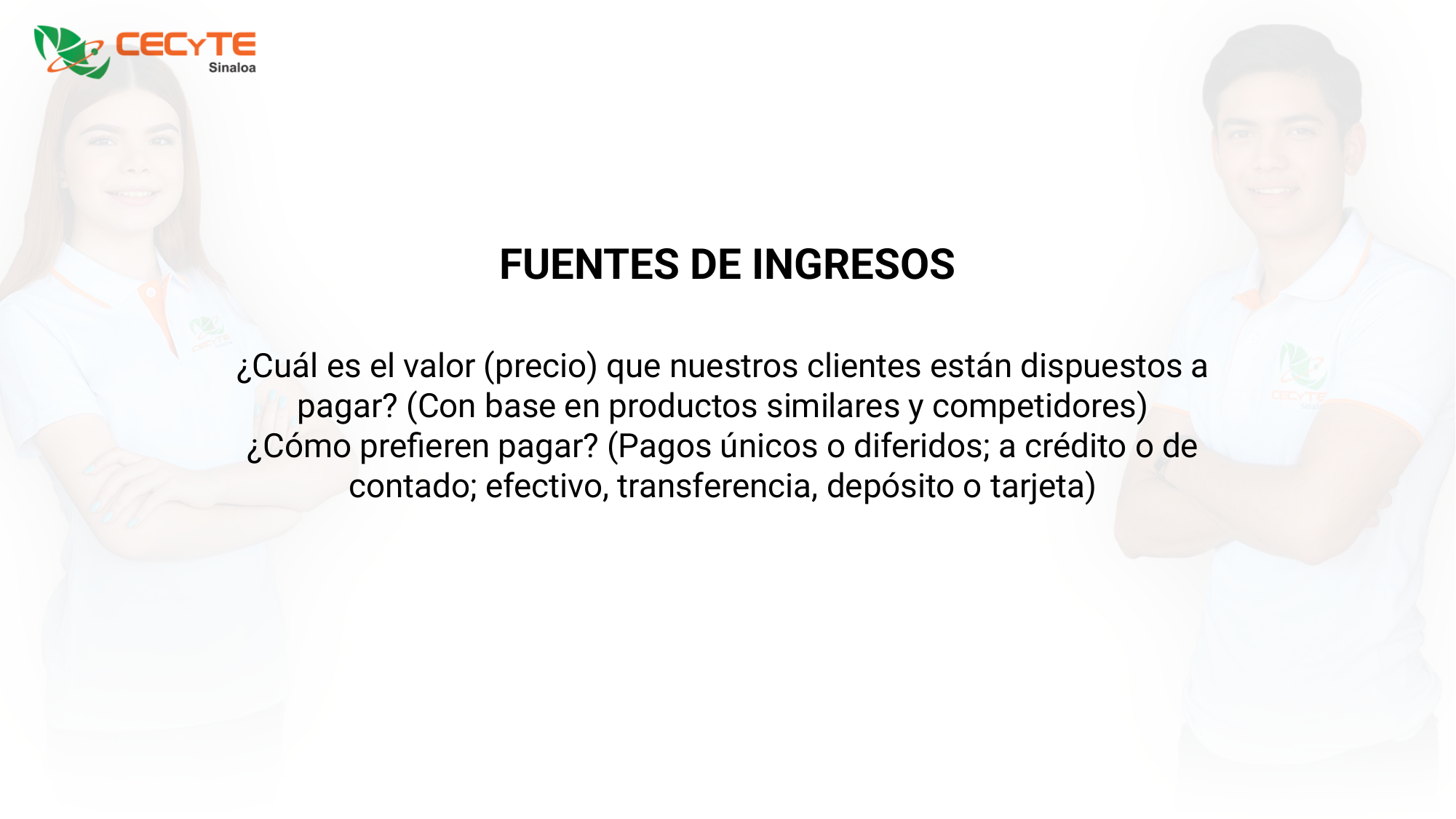

FUENTES DE INGRESOS
¿Cuál es el valor (precio) que nuestros clientes están dispuestos a pagar? (Con base en productos similares y competidores)
¿Cómo prefieren pagar? (Pagos únicos o diferidos; a crédito o de contado; efectivo, transferencia, depósito o tarjeta)